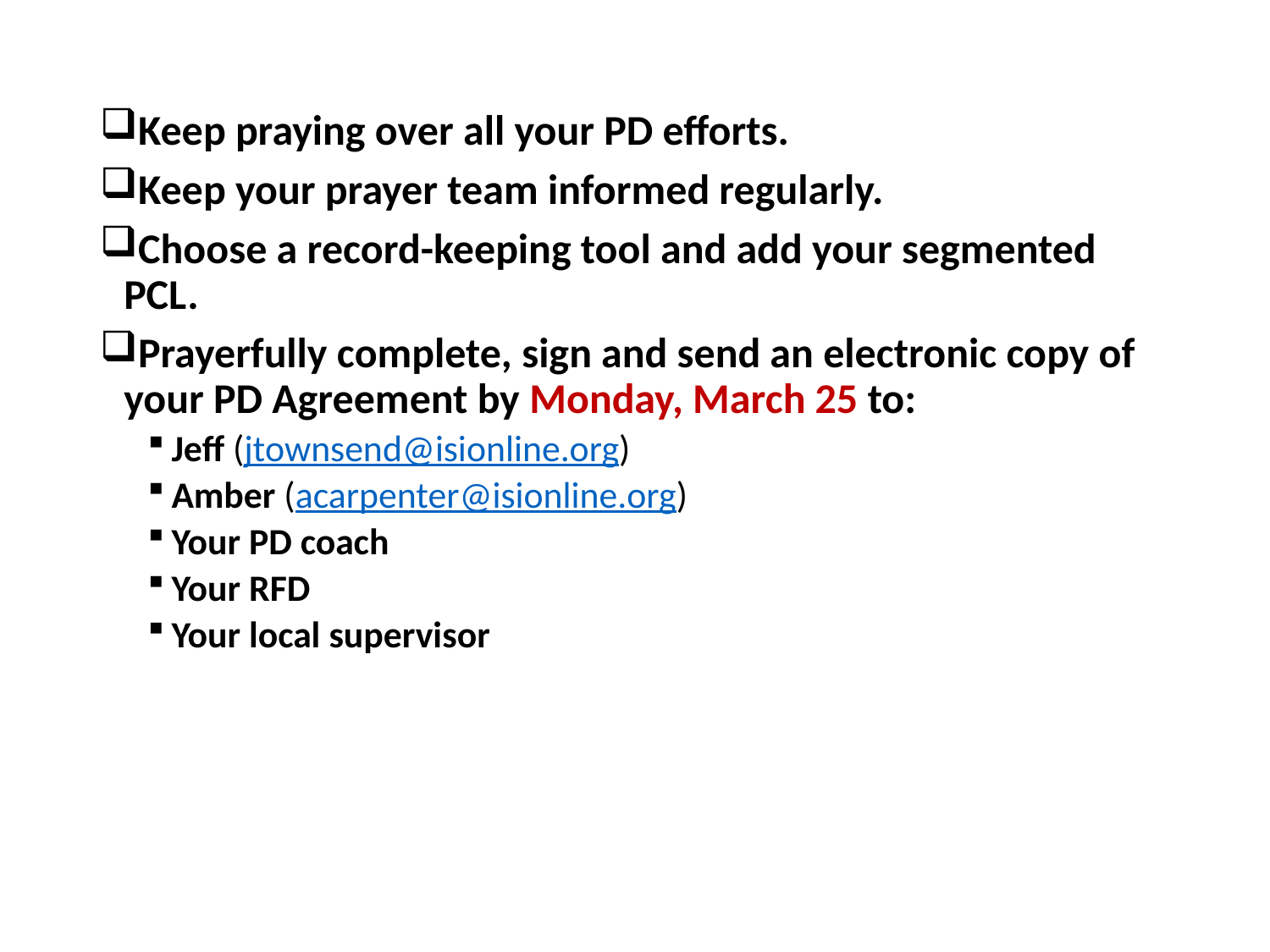

Keep praying over all your PD efforts.
Keep your prayer team informed regularly.
Choose a record-keeping tool and add your segmented PCL.
Prayerfully complete, sign and send an electronic copy of your PD Agreement by Monday, March 25 to:
Jeff (jtownsend@isionline.org)
Amber (acarpenter@isionline.org)
Your PD coach
Your RFD
Your local supervisor